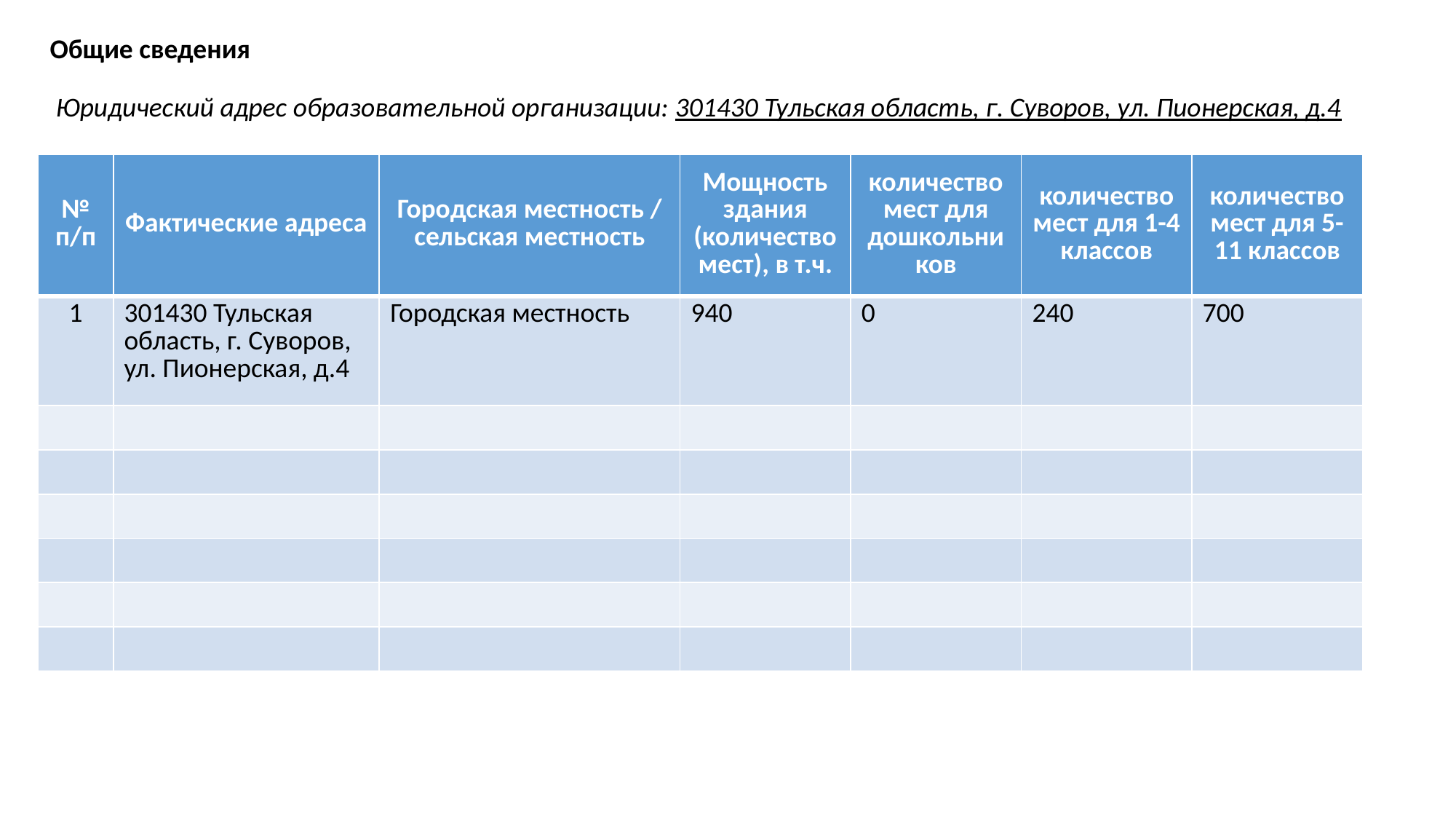

Общие сведения
Юридический адрес образовательной организации: 301430 Тульская область, г. Суворов, ул. Пионерская, д.4
| № п/п | Фактические адреса | Городская местность / сельская местность | Мощность здания (количество мест), в т.ч. | количество мест для дошкольников | количество мест для 1-4 классов | количество мест для 5-11 классов |
| --- | --- | --- | --- | --- | --- | --- |
| 1 | 301430 Тульская область, г. Суворов, ул. Пионерская, д.4 | Городская местность | 940 | 0 | 240 | 700 |
|  |  |  |  |  |  |  |
|  |  |  |  |  |  |  |
|  |  |  |  |  |  |  |
|  |  |  |  |  |  |  |
|  |  |  |  |  |  |  |
|  |  |  |  |  |  |  |